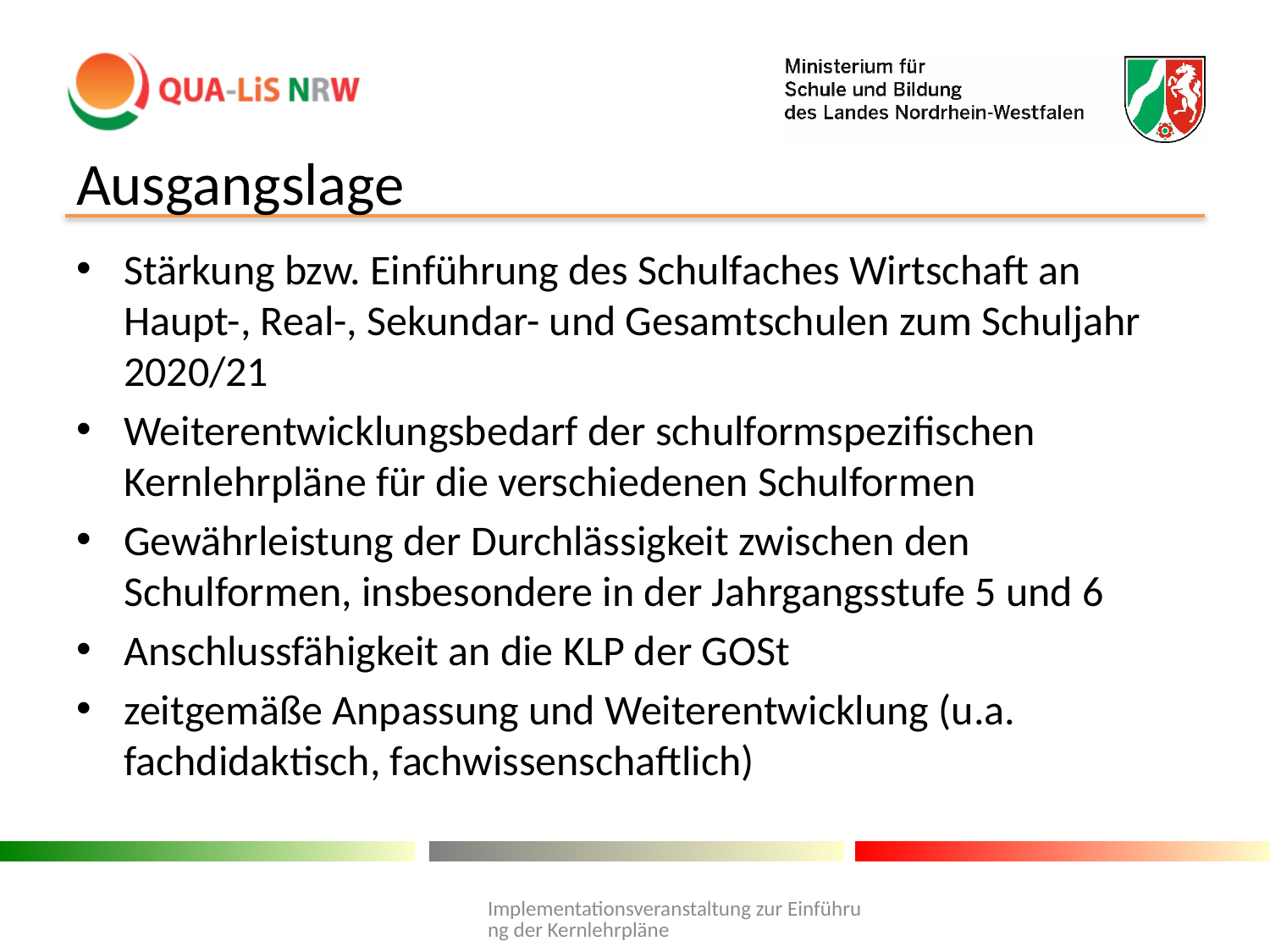

# Ausgangslage
Stärkung bzw. Einführung des Schulfaches Wirtschaft an Haupt-, Real-, Sekundar- und Gesamtschulen zum Schuljahr 2020/21
Weiterentwicklungsbedarf der schulformspezifischen Kernlehrpläne für die verschiedenen Schulformen
Gewährleistung der Durchlässigkeit zwischen den Schulformen, insbesondere in der Jahrgangsstufe 5 und 6
Anschlussfähigkeit an die KLP der GOSt
zeitgemäße Anpassung und Weiterentwicklung (u.a. fachdidaktisch, fachwissenschaftlich)

Implementationsveranstaltung zur Einführung der Kernlehrpläne